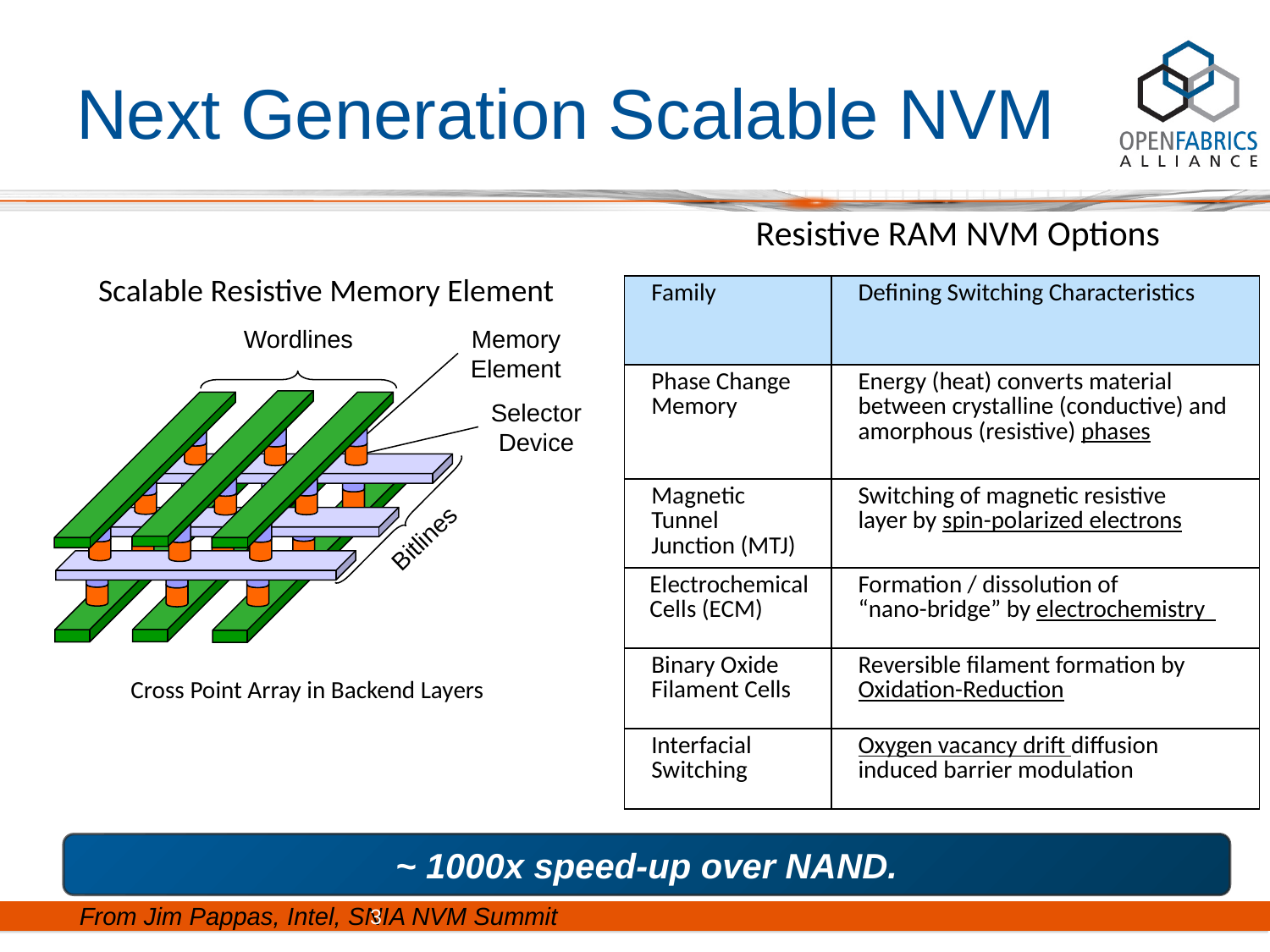

# Next Generation Scalable NVM
Resistive RAM NVM Options
Scalable Resistive Memory Element
| Family | Defining Switching Characteristics |
| --- | --- |
| Phase Change Memory | Energy (heat) converts material between crystalline (conductive) and amorphous (resistive) phases |
| Magnetic Tunnel Junction (MTJ) | Switching of magnetic resistive layer by spin-polarized electrons |
| Electrochemical Cells (ECM) | Formation / dissolution of “nano-bridge” by electrochemistry |
| Binary Oxide Filament Cells | Reversible filament formation by Oxidation-Reduction |
| Interfacial Switching | Oxygen vacancy drift diffusion induced barrier modulation |

Wordlines
Memory
Element

Selector
Device

Bitlines

Cross Point Array in Backend Layers

~ 1000x speed-up over NAND.
From Jim Pappas, Intel, SNIA NVM Summit
3